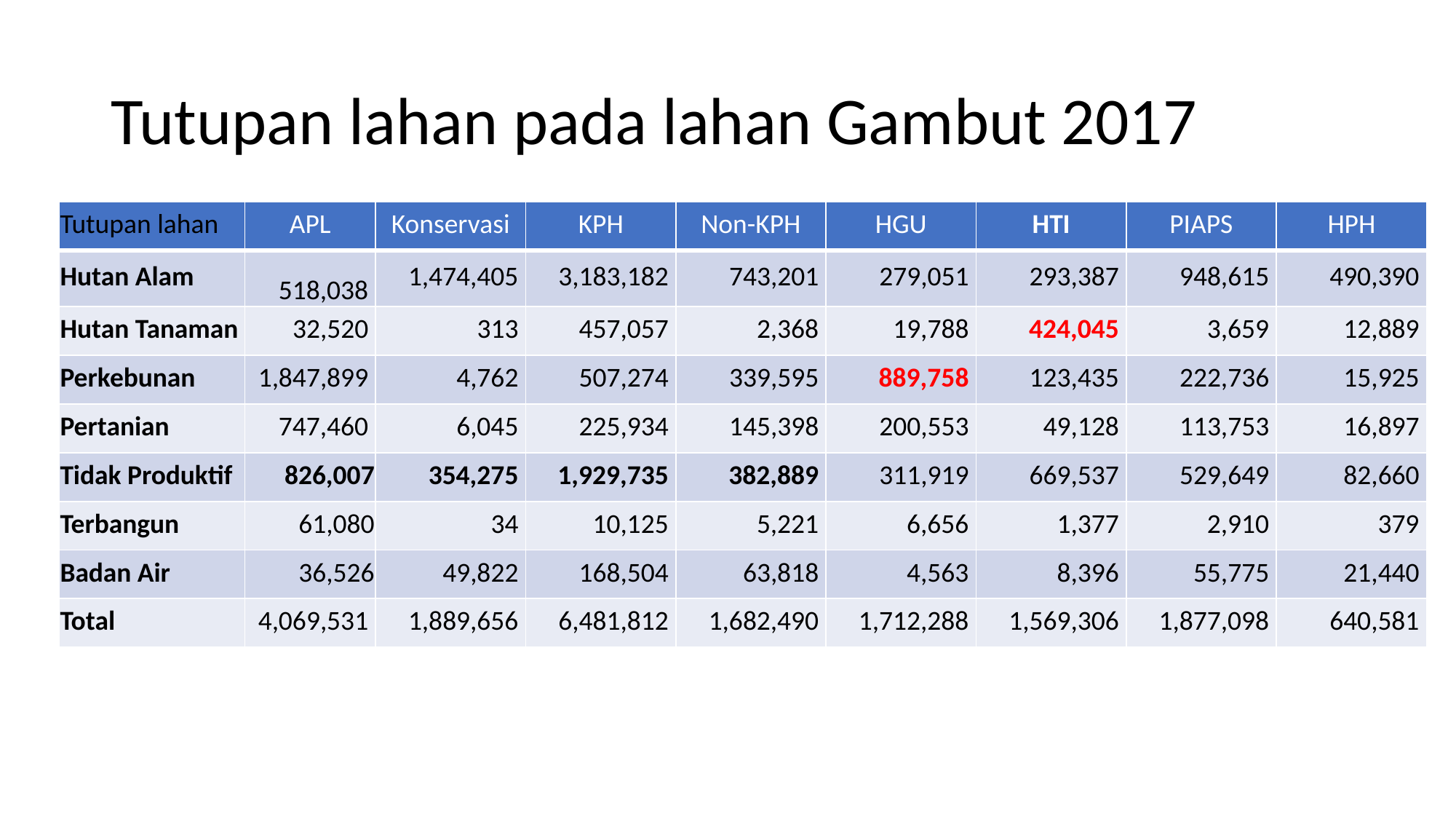

# Tutupan lahan pada lahan Gambut 2017
| Tutupan lahan | APL | Konservasi | KPH | Non-KPH | HGU | HTI | PIAPS | HPH |
| --- | --- | --- | --- | --- | --- | --- | --- | --- |
| Hutan Alam | 518,038 | 1,474,405 | 3,183,182 | 743,201 | 279,051 | 293,387 | 948,615 | 490,390 |
| Hutan Tanaman | 32,520 | 313 | 457,057 | 2,368 | 19,788 | 424,045 | 3,659 | 12,889 |
| Perkebunan | 1,847,899 | 4,762 | 507,274 | 339,595 | 889,758 | 123,435 | 222,736 | 15,925 |
| Pertanian | 747,460 | 6,045 | 225,934 | 145,398 | 200,553 | 49,128 | 113,753 | 16,897 |
| Tidak Produktif | 826,007 | 354,275 | 1,929,735 | 382,889 | 311,919 | 669,537 | 529,649 | 82,660 |
| Terbangun | 61,080 | 34 | 10,125 | 5,221 | 6,656 | 1,377 | 2,910 | 379 |
| Badan Air | 36,526 | 49,822 | 168,504 | 63,818 | 4,563 | 8,396 | 55,775 | 21,440 |
| Total | 4,069,531 | 1,889,656 | 6,481,812 | 1,682,490 | 1,712,288 | 1,569,306 | 1,877,098 | 640,581 |